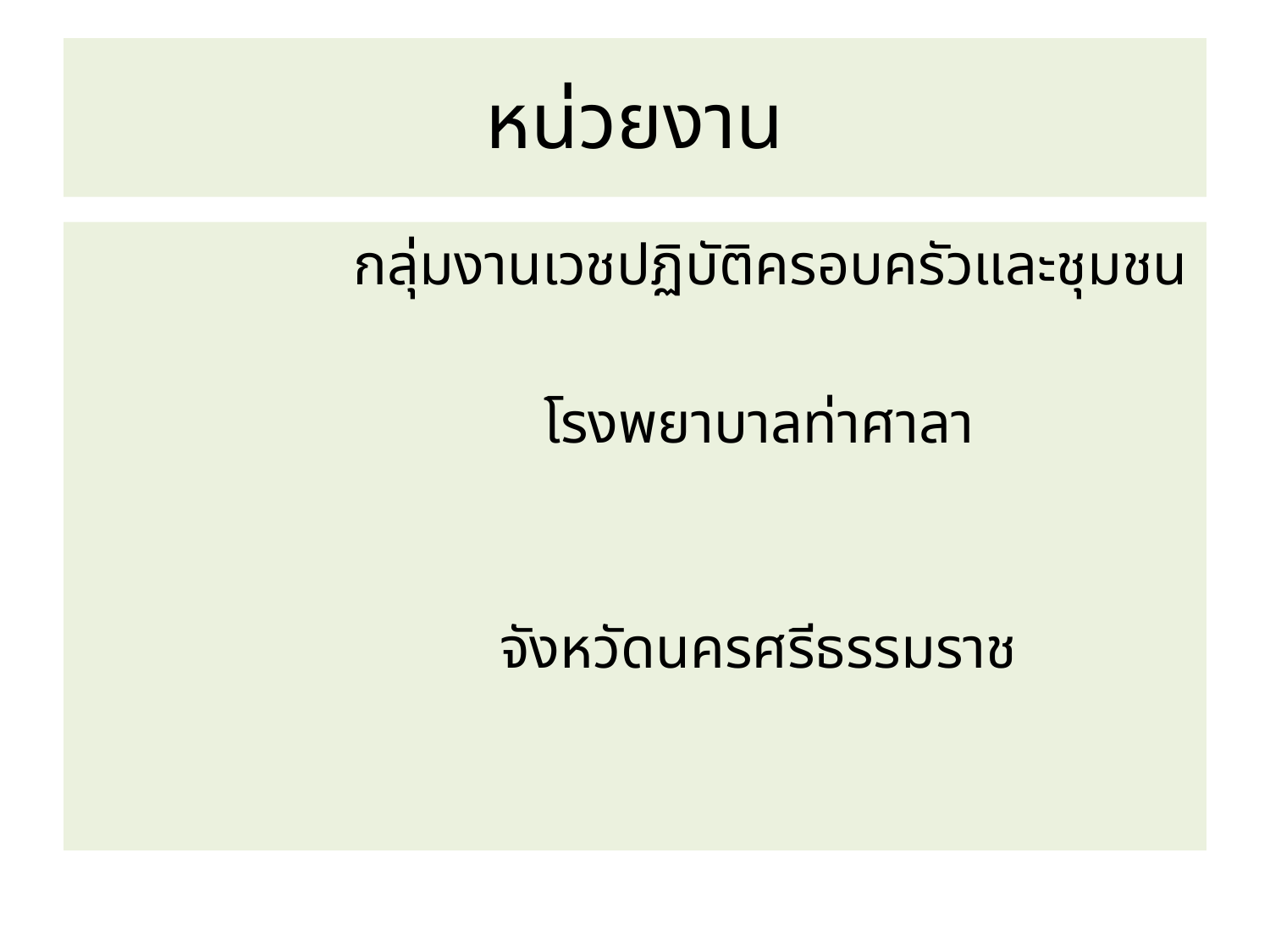

# หน่วยงาน
                   กลุ่มงานเวชปฏิบัติครอบครัวและชุมชน

                                โรงพยาบาลท่าศาลา

                             จังหวัดนครศรีธรรมราช